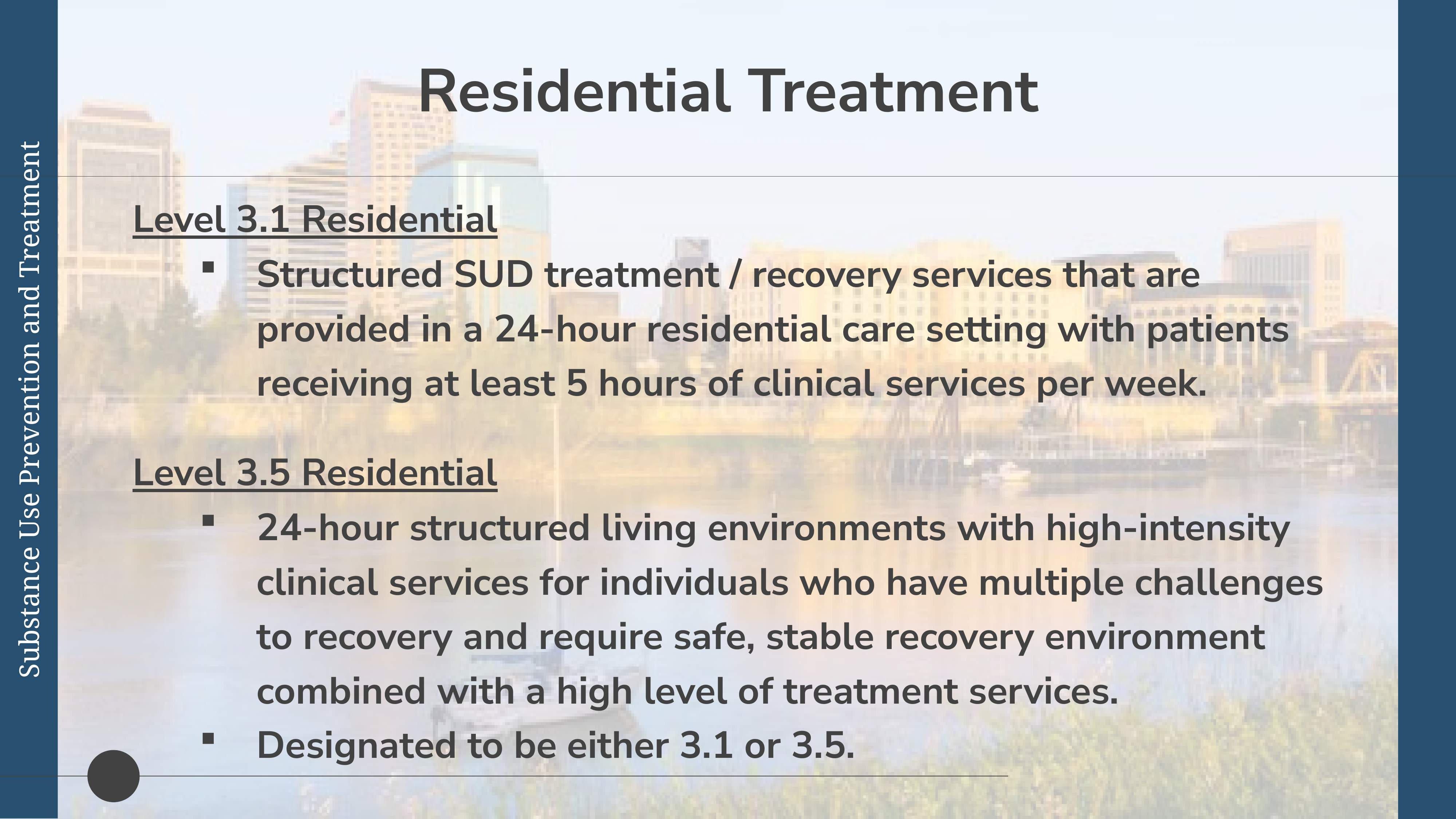

Residential Treatment

Level 3.1 Residential
Structured SUD treatment / recovery services that are provided in a 24-hour residential care setting with patients receiving at least 5 hours of clinical services per week.

Level 3.5 Residential
24-hour structured living environments with high-intensity clinical services for individuals who have multiple challenges to recovery and require safe, stable recovery environment combined with a high level of treatment services.
Designated to be either 3.1 or 3.5.
Substance Use Prevention and Treatment